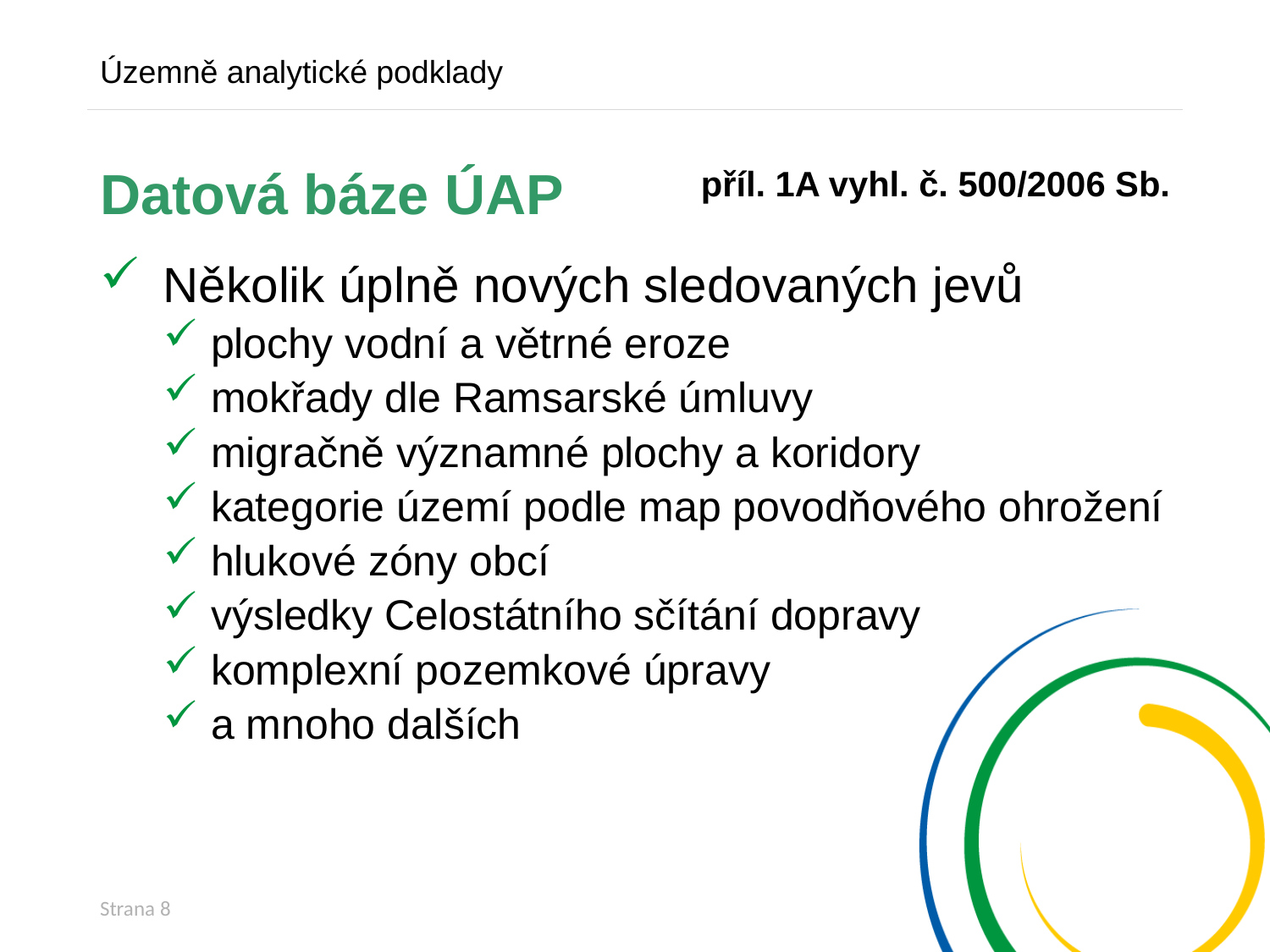

Územně analytické podklady
příl. 1A vyhl. č. 500/2006 Sb.
# Datová báze ÚAP
Několik úplně nových sledovaných jevů
plochy vodní a větrné eroze
mokřady dle Ramsarské úmluvy
migračně významné plochy a koridory
kategorie území podle map povodňového ohrožení
hlukové zóny obcí
výsledky Celostátního sčítání dopravy
komplexní pozemkové úpravy
a mnoho dalších

Strana 8